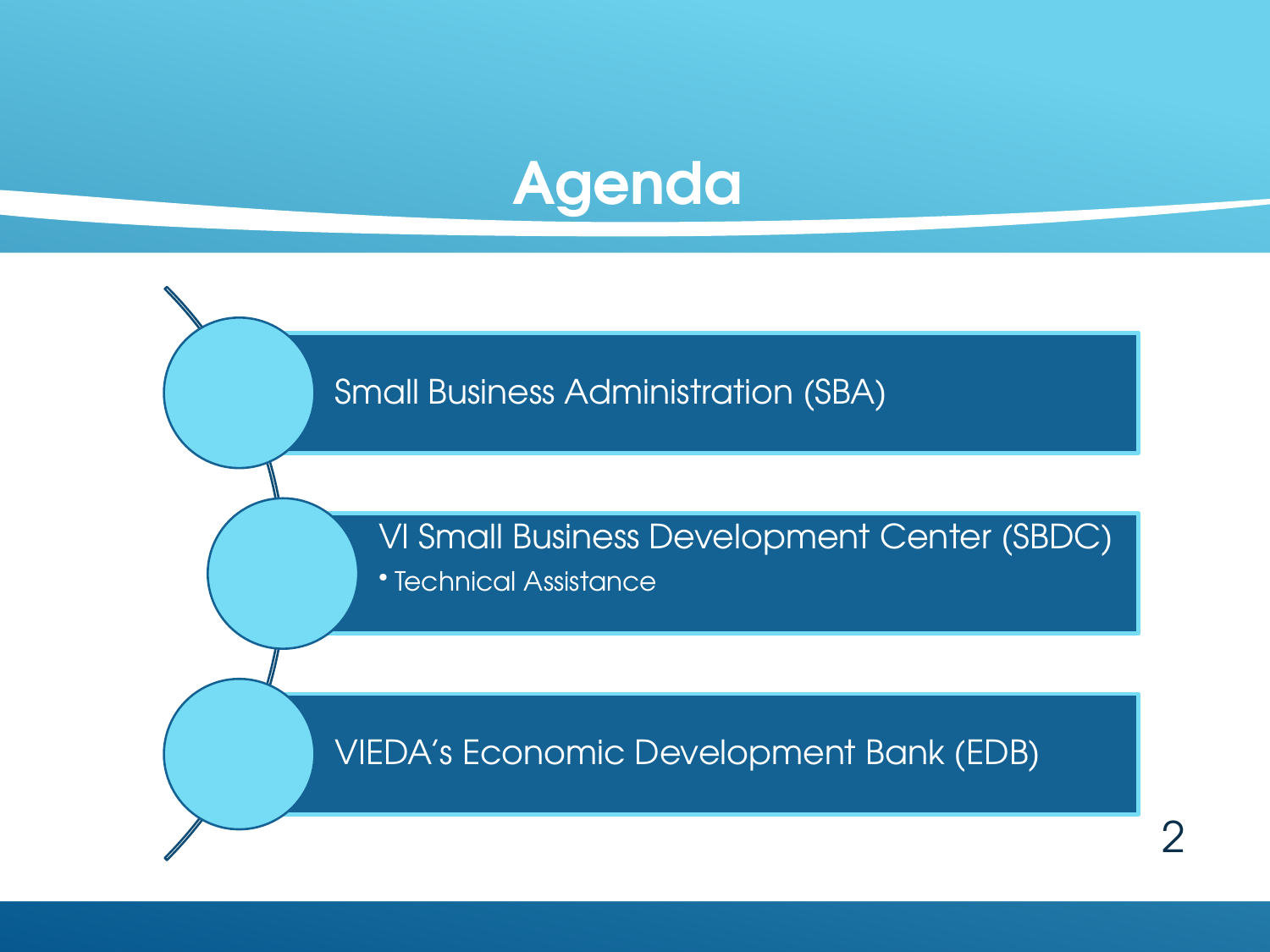

Agenda

Small Business Administration (SBA)
VI Small Business Development Center (SBDC)
Technical Assistance
VIEDA’s Economic Development Bank (EDB)
2